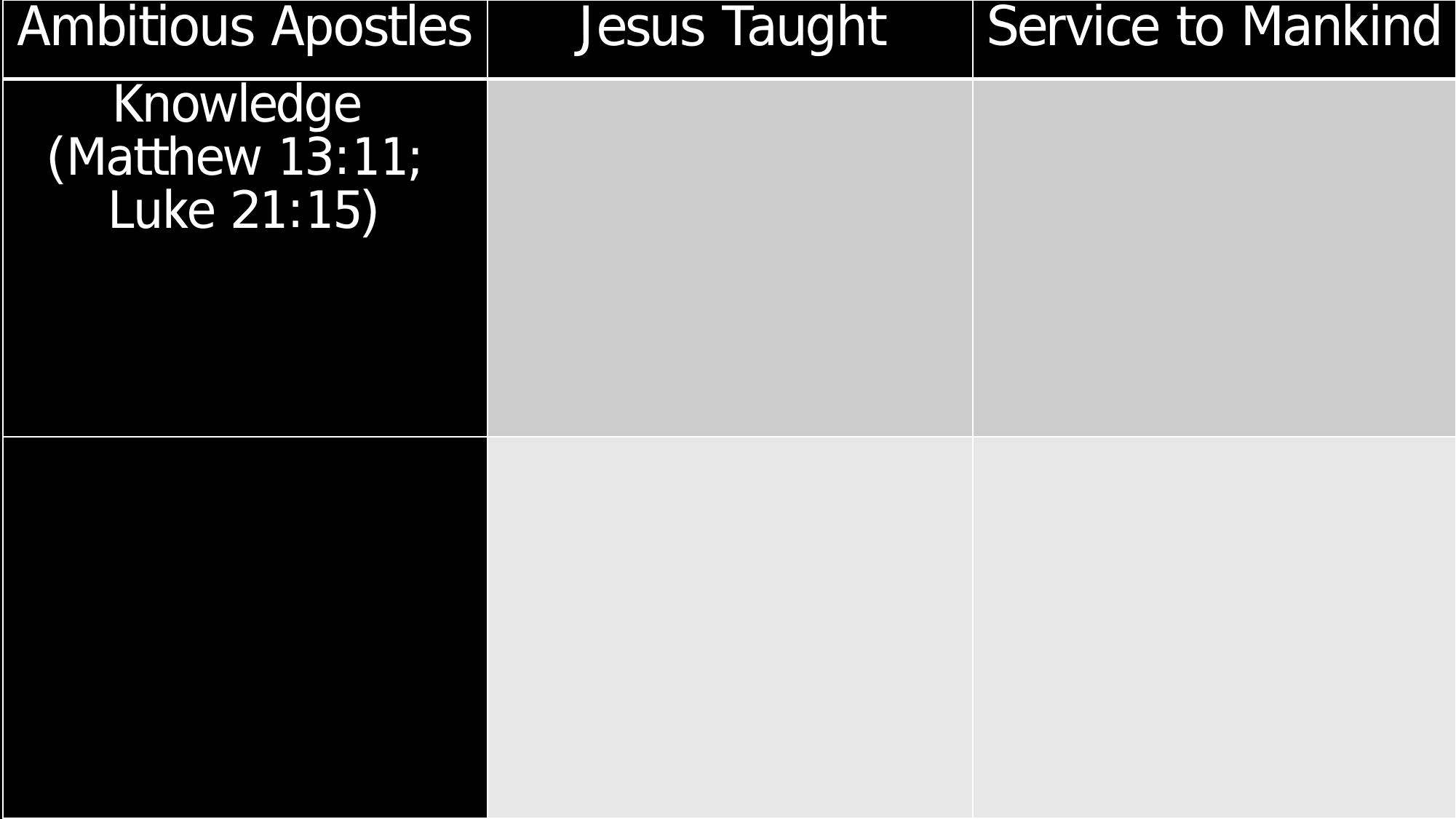

| Ambitious Apostles | Jesus Taught | Service to Mankind |
| --- | --- | --- |
| Knowledge (Matthew 13:11; Luke 21:15) |  |  |
|  |  |  |